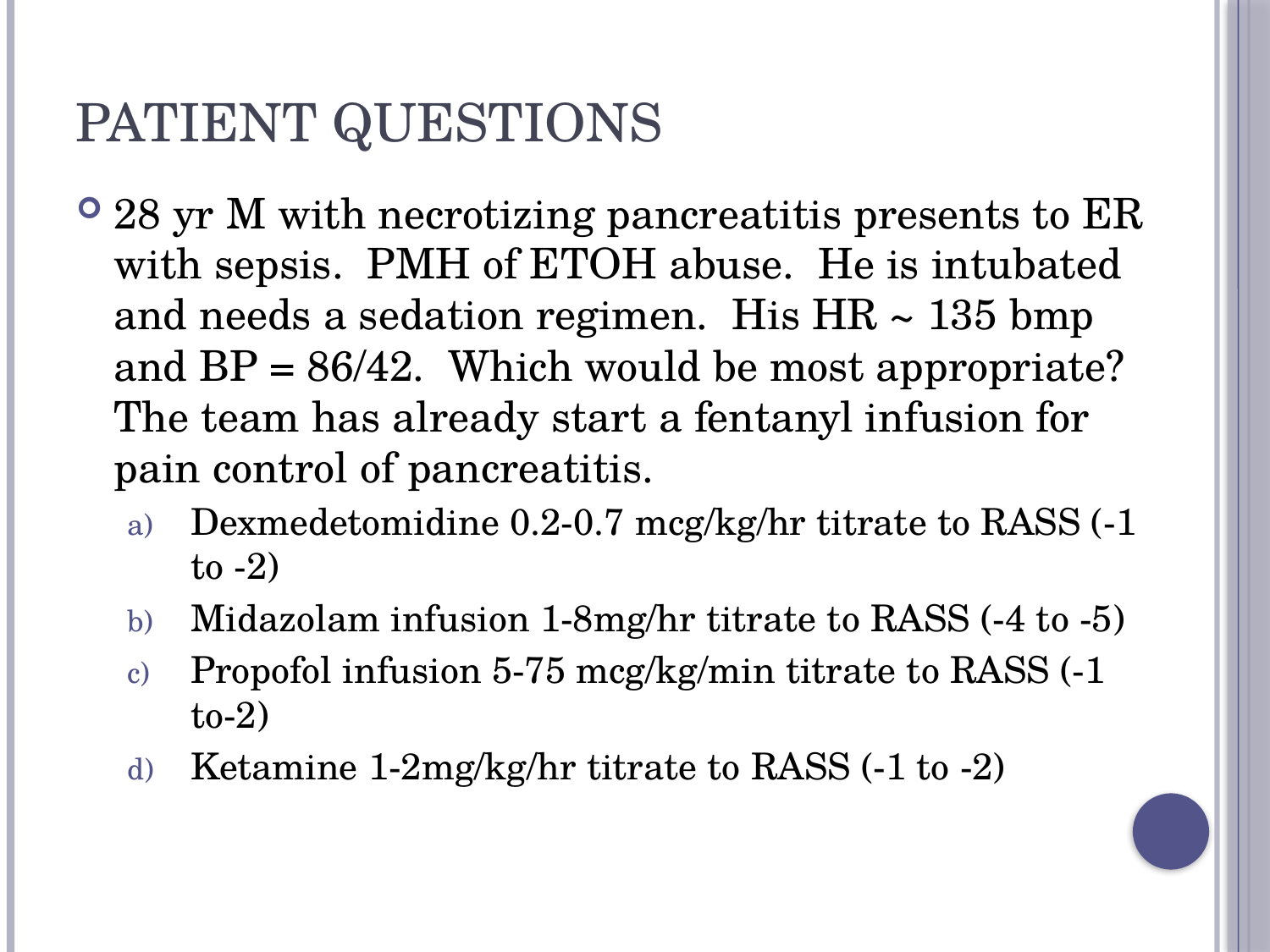

# Patient Questions
28 yr M with necrotizing pancreatitis presents to ER with sepsis.  PMH of ETOH abuse.  He is intubated and needs a sedation regimen.  His HR ~ 135 bmp and BP = 86/42.  Which would be most appropriate? The team has already start a fentanyl infusion for pain control of pancreatitis.
Dexmedetomidine 0.2-0.7 mcg/kg/hr titrate to RASS (-1 to -2)
Midazolam infusion 1-8mg/hr titrate to RASS (-4 to -5)
Propofol infusion 5-75 mcg/kg/min titrate to RASS (-1 to-2)
Ketamine 1-2mg/kg/hr titrate to RASS (-1 to -2)